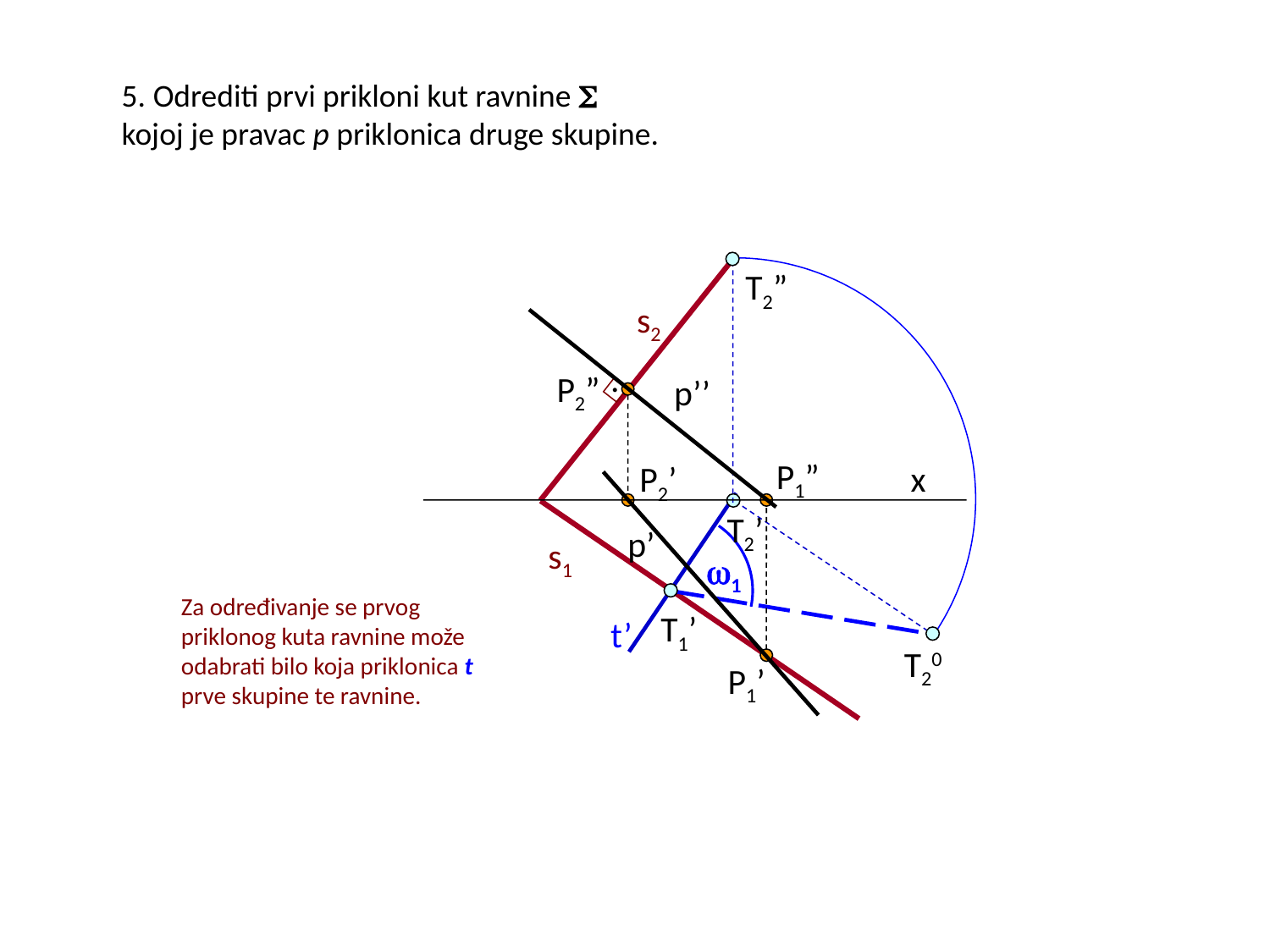

5. Odrediti prvi prikloni kut ravnine Σ kojoj je pravac p priklonica druge skupine.

T2”

s2
.

p’’

p’
x
P2”

P1”
P2’

P1’

t’

T2’

T1’

s1

ω1
Za određivanje se prvog priklonog kuta ravnine može odabrati bilo koja priklonica t prve skupine te ravnine.

T20